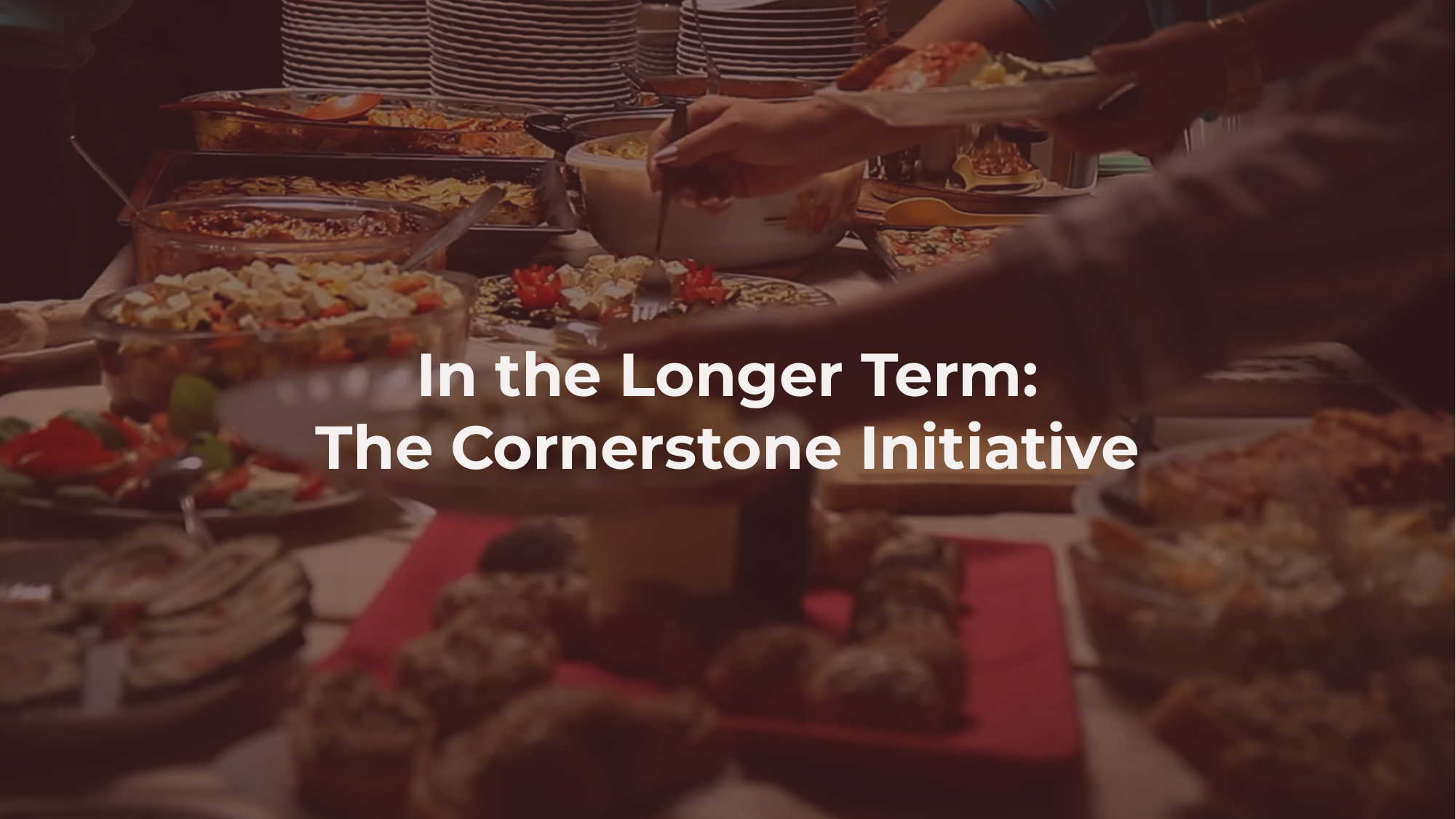

In the Longer Term:
The Cornerstone Initiative